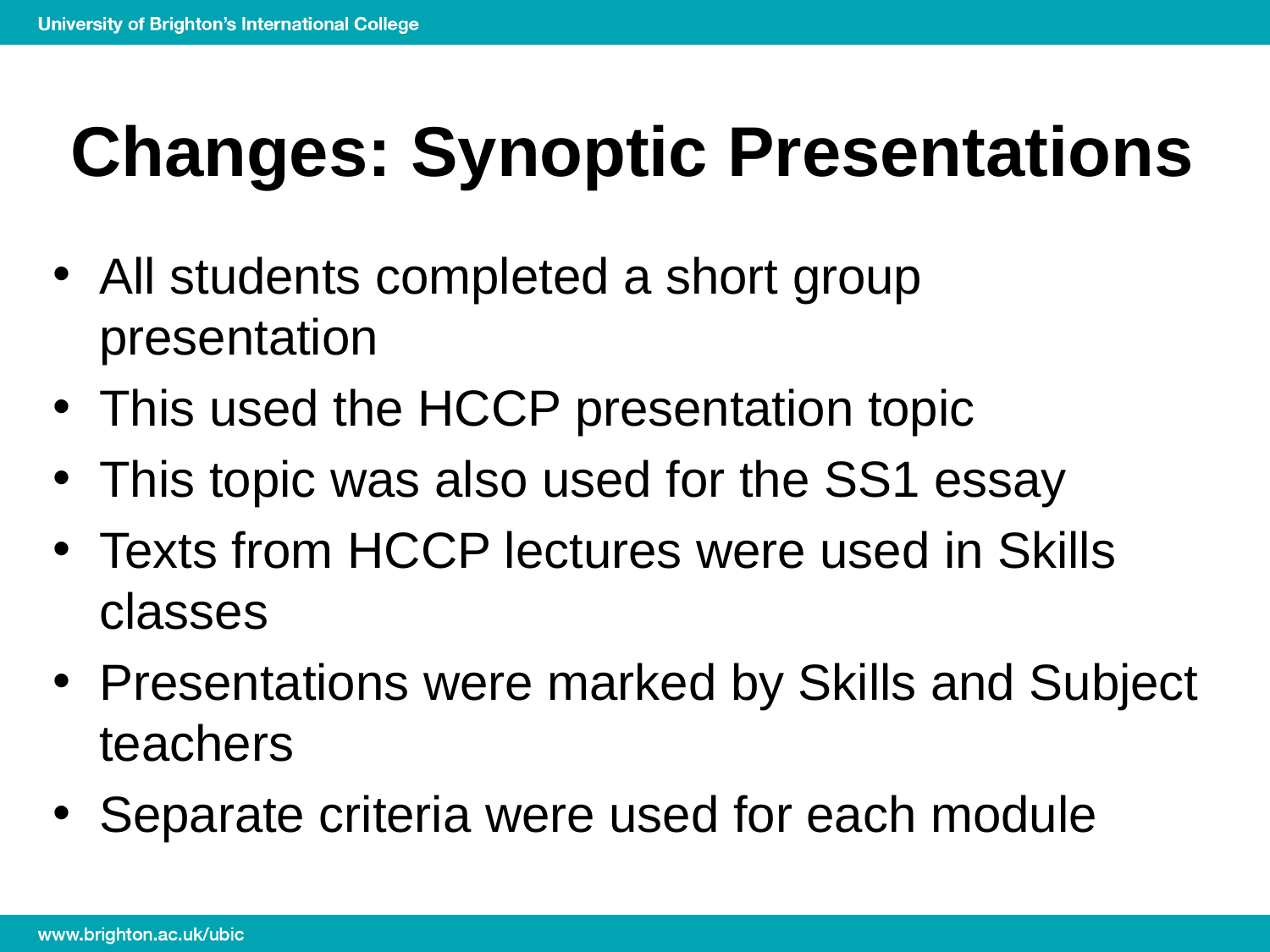

# Changes: Synoptic Presentations
All students completed a short group presentation
This used the HCCP presentation topic
This topic was also used for the SS1 essay
Texts from HCCP lectures were used in Skills classes
Presentations were marked by Skills and Subject teachers
Separate criteria were used for each module